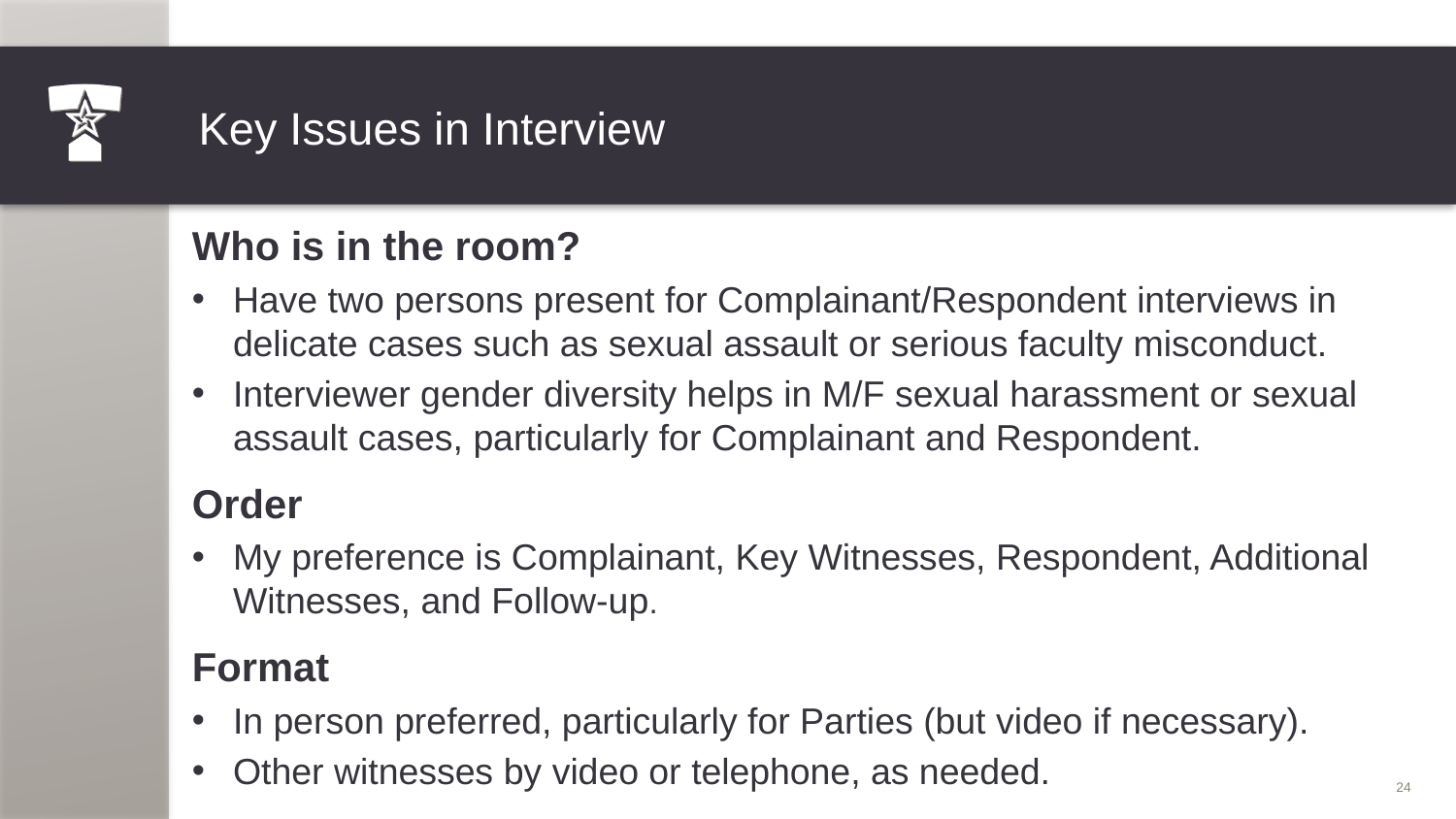

# Key Issues in Interview
Who is in the room?
Have two persons present for Complainant/Respondent interviews in delicate cases such as sexual assault or serious faculty misconduct.
Interviewer gender diversity helps in M/F sexual harassment or sexual assault cases, particularly for Complainant and Respondent.
Order
My preference is Complainant, Key Witnesses, Respondent, Additional Witnesses, and Follow-up.
Format
In person preferred, particularly for Parties (but video if necessary).
Other witnesses by video or telephone, as needed.

24